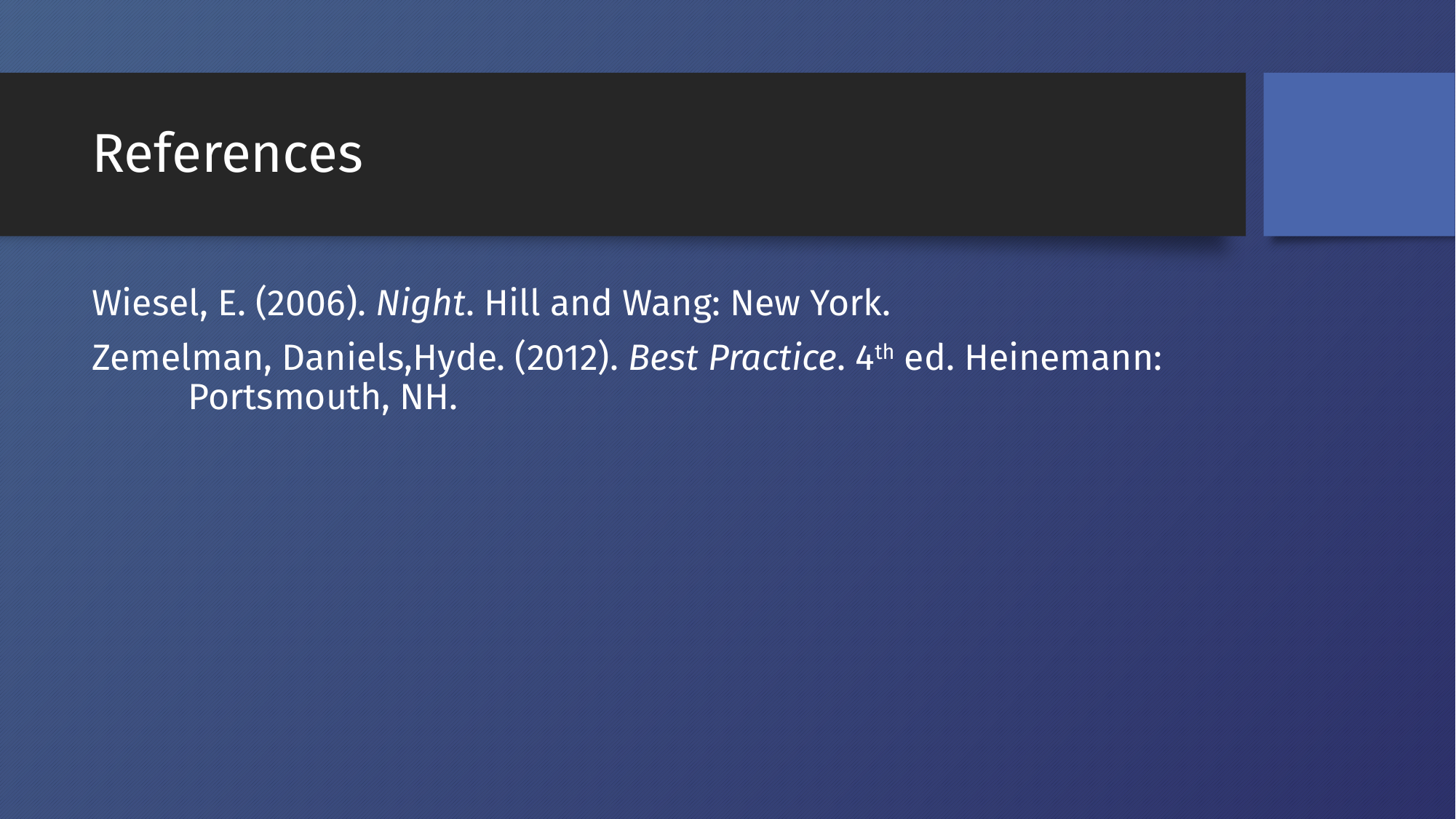

# References
Wiesel, E. (2006). Night. Hill and Wang: New York.
Zemelman, Daniels,Hyde. (2012). Best Practice. 4th ed. Heinemann:
          Portsmouth, NH.